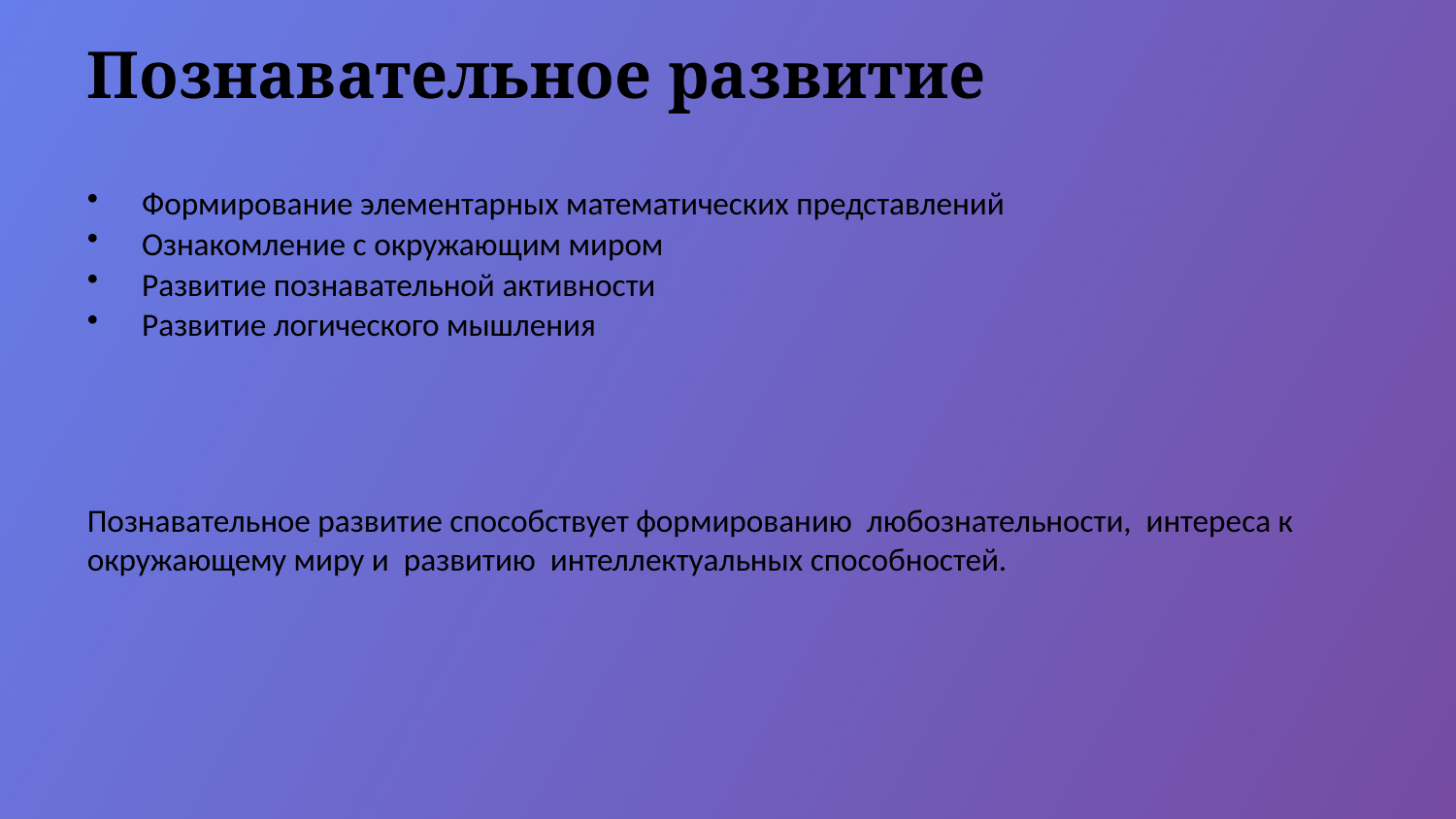

Познавательное развитие
Формирование элементарных математических представлений
Ознакомление с окружающим миром
Развитие познавательной активности
Развитие логического мышления
Познавательное развитие способствует формированию  любознательности,  интереса к окружающему миру и  развитию  интеллектуальных способностей.